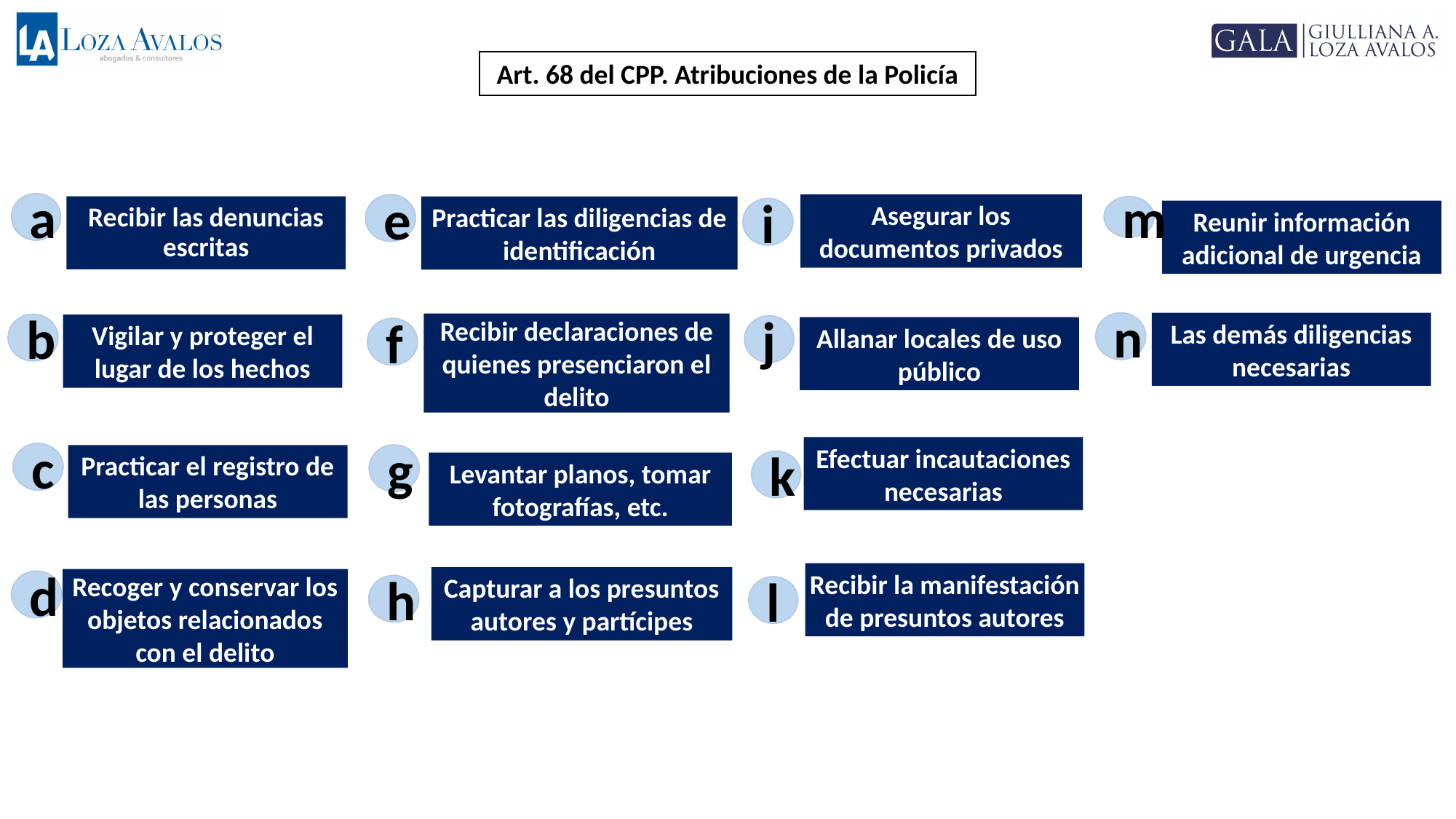

Art. 68 del CPP. Atribuciones de la Policía
a
Asegurar los documentos privados
e
Recibir las denuncias escritas
m
Practicar las diligencias de identificación
i
Reunir información adicional de urgencia
Las demás diligencias necesarias
n
Recibir declaraciones de quienes presenciaron el delito
b
Vigilar y proteger el lugar de los hechos
j
Allanar locales de uso público
f
Efectuar incautaciones necesarias
c
g
Practicar el registro de las personas
k
Levantar planos, tomar fotografías, etc.
Recibir la manifestación de presuntos autores
Capturar a los presuntos autores y partícipes
Recoger y conservar los objetos relacionados con el delito
d
h
l